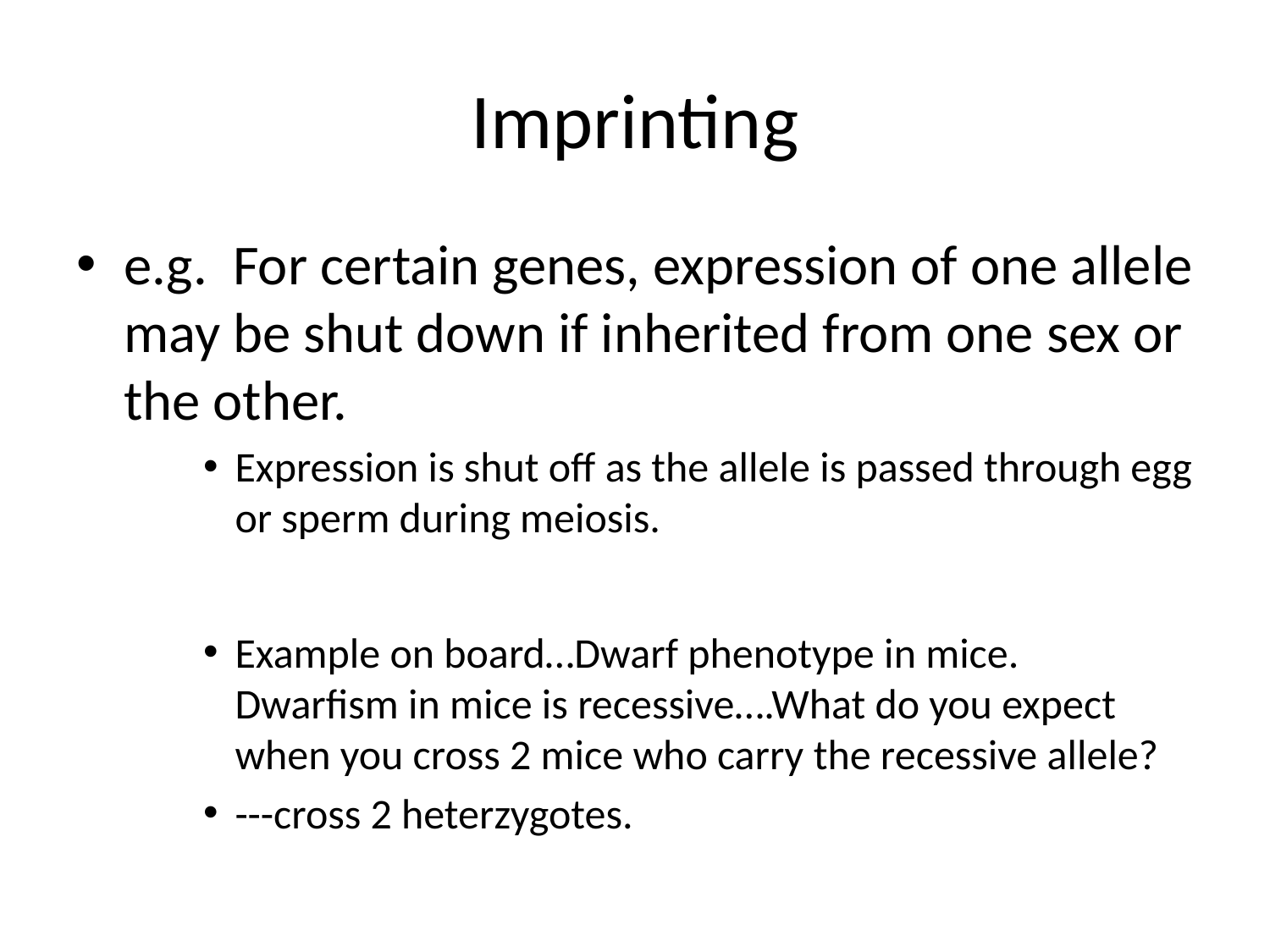

Imprinting
e.g.  For certain genes, expression of one allele may be shut down if inherited from one sex or the other.
Expression is shut off as the allele is passed through egg or sperm during meiosis.

Example on board…Dwarf phenotype in mice.  Dwarfism in mice is recessive….What do you expect when you cross 2 mice who carry the recessive allele?
---cross 2 heterzygotes.